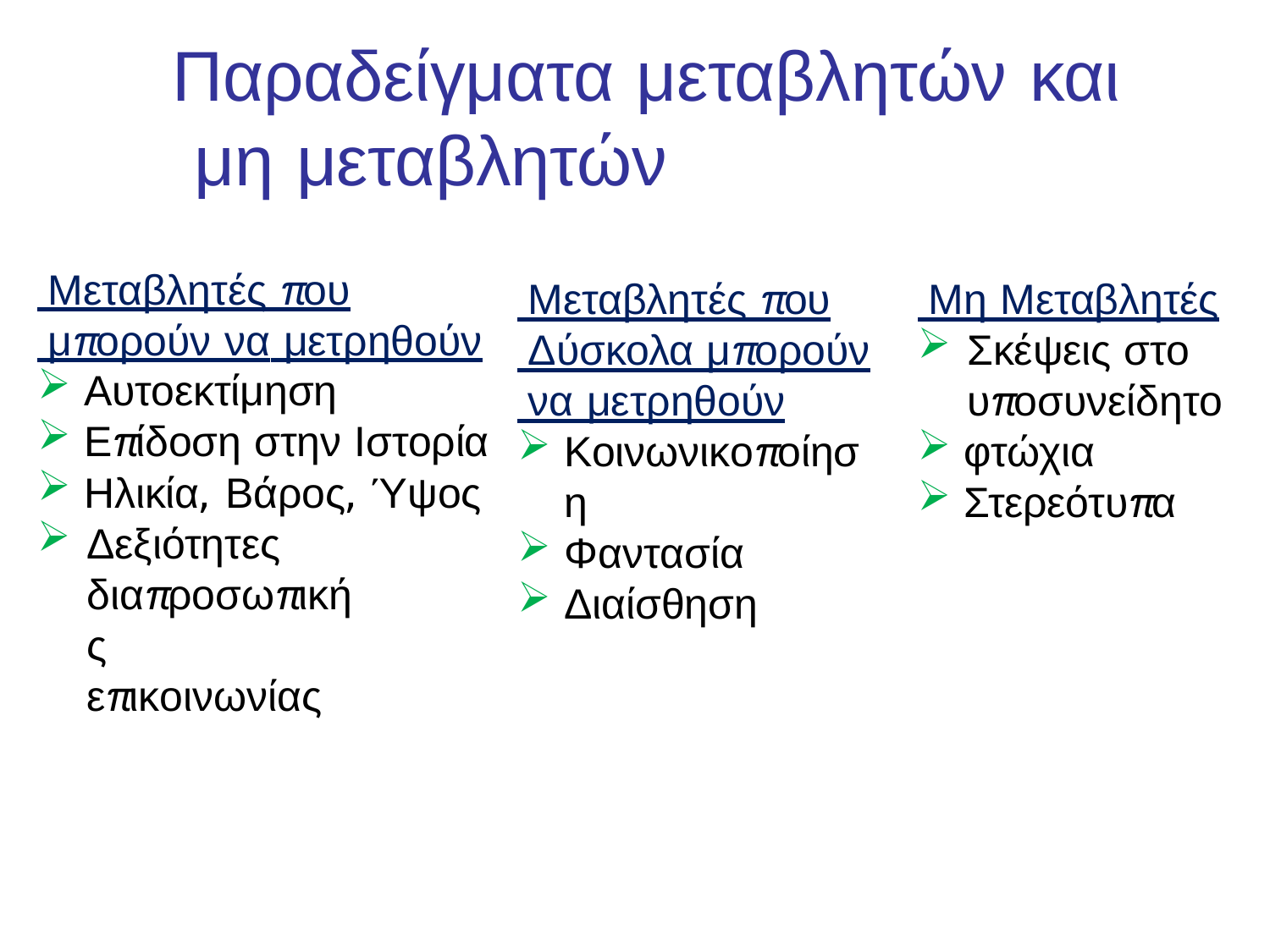

# Παραδείγματα μεταβλητών και  μη μεταβλητών
 Μεταβλητές που
 μπορούν να μετρηθούν
Αυτοεκτίμηση
Επίδοση στην Ιστορία
Ηλικία, Βάρος, Ύψος
Δεξιότητες
διαπροσωπικής  επικοινωνίας
 Μεταβλητές που
 Δύσκολα μπορούν
 να μετρηθούν
Κοινωνικοποίηση
Φαντασία
Διαίσθηση
 Μη Μεταβλητές
Σκέψεις στο  υποσυνείδητο
φτώχια
Στερεότυπα